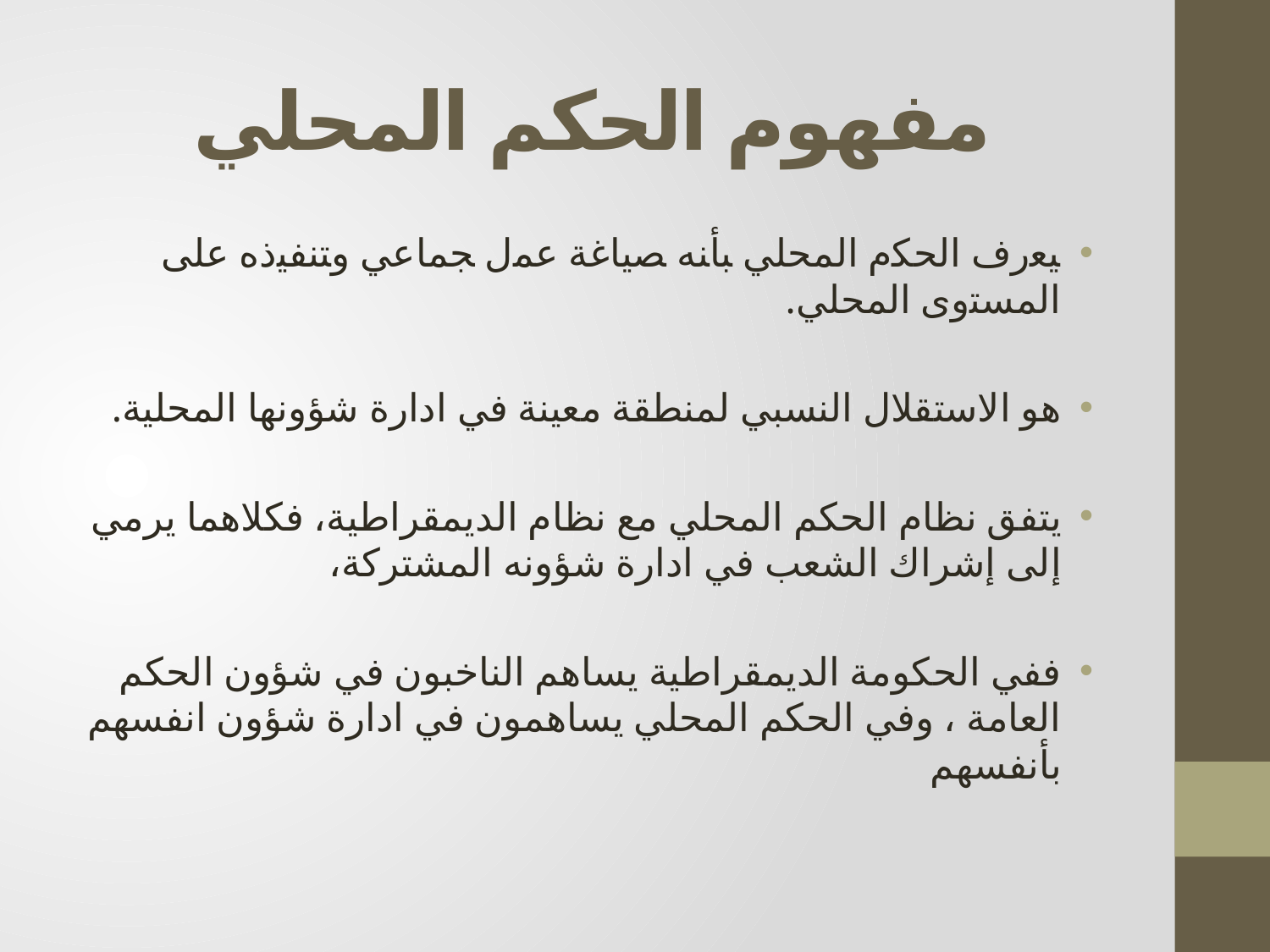

# مفهوم الحكم المحلي
ﻴﻌﺭﻑ ﺍﻟﺤﻜﻡ ﺍﻟﻤﺤﻠﻲ ﺒﺄﻨﻪ ﺼﻴﺎﻏﺔ ﻋﻤل ﺠﻤﺎﻋﻲ ﻭﺘﻨﻔﻴﺫﻩ ﻋﻠﻰ ﺍﻟﻤﺴﺘﻭﻯ ﺍﻟﻤﺤﻠﻲ.

هو الاستقلال النسبي لمنطقة معينة في ادارة شؤونها المحلية.

يتفق نظام الحكم المحلي مع نظام الديمقراطية، فكلاهما يرمي إلى إشراك الشعب في ادارة شؤونه المشتركة،

ففي الحكومة الديمقراطية يساهم الناخبون في شؤون الحكم العامة ، وفي الحكم المحلي يساهمون في ادارة شؤون انفسهم بأنفسهم